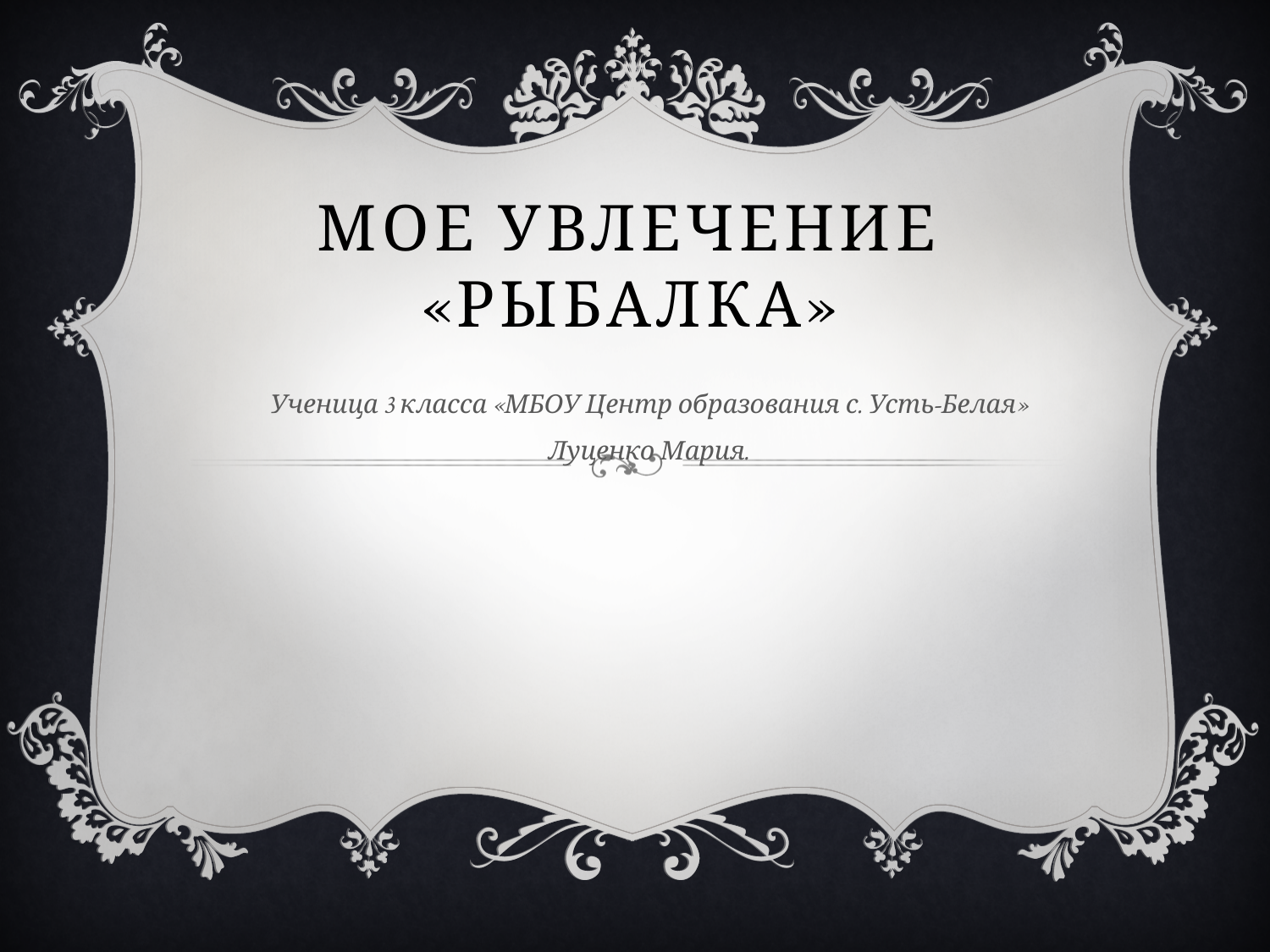

# Мое увлечение «Рыбалка»
Ученица 3 класса «МБОУ Центр образования с. Усть-Белая» Луценко Мария.